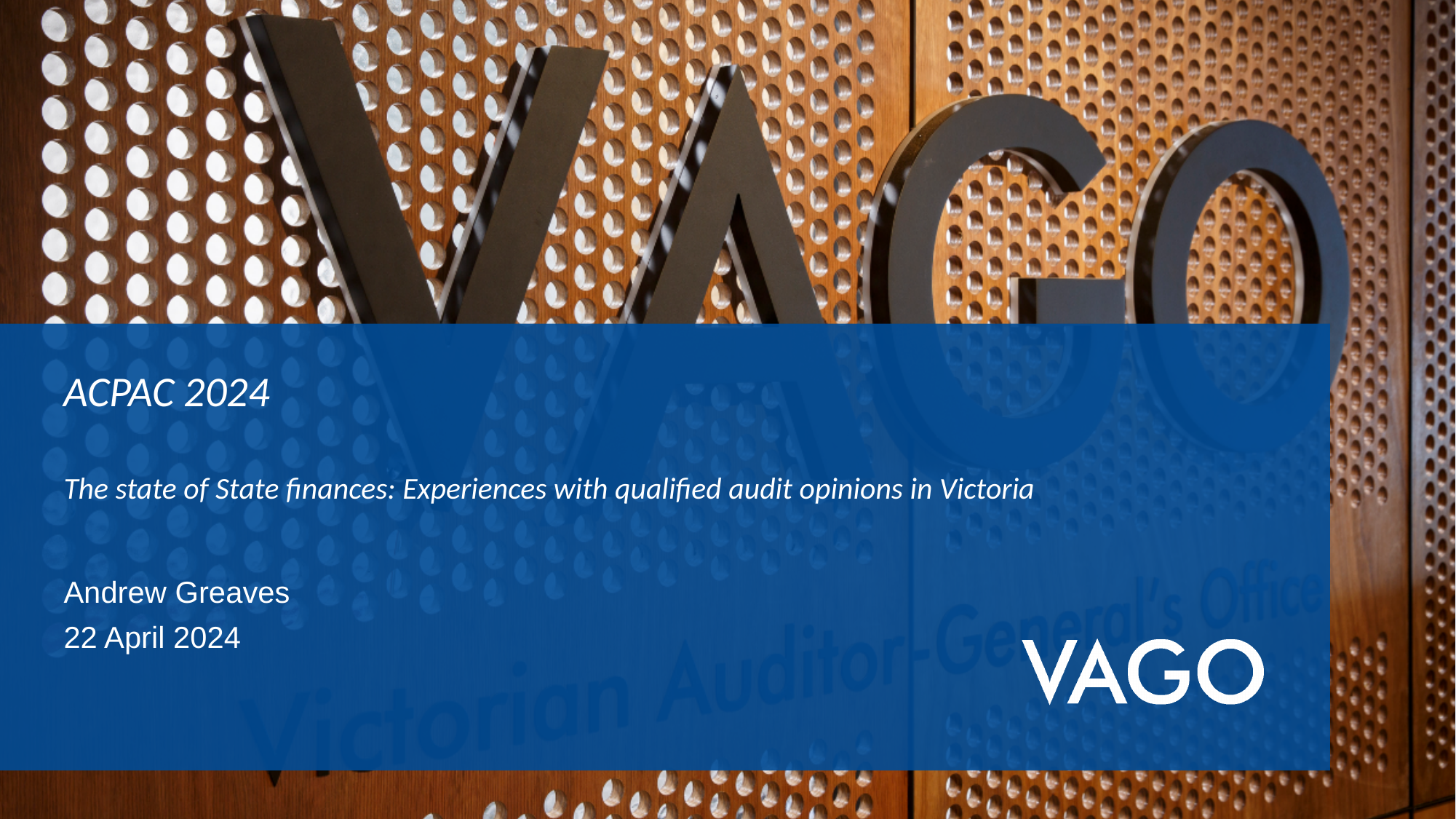

# ACPAC 2024
The state of State finances: Experiences with qualified audit opinions in Victoria
Andrew Greaves
22 April 2024